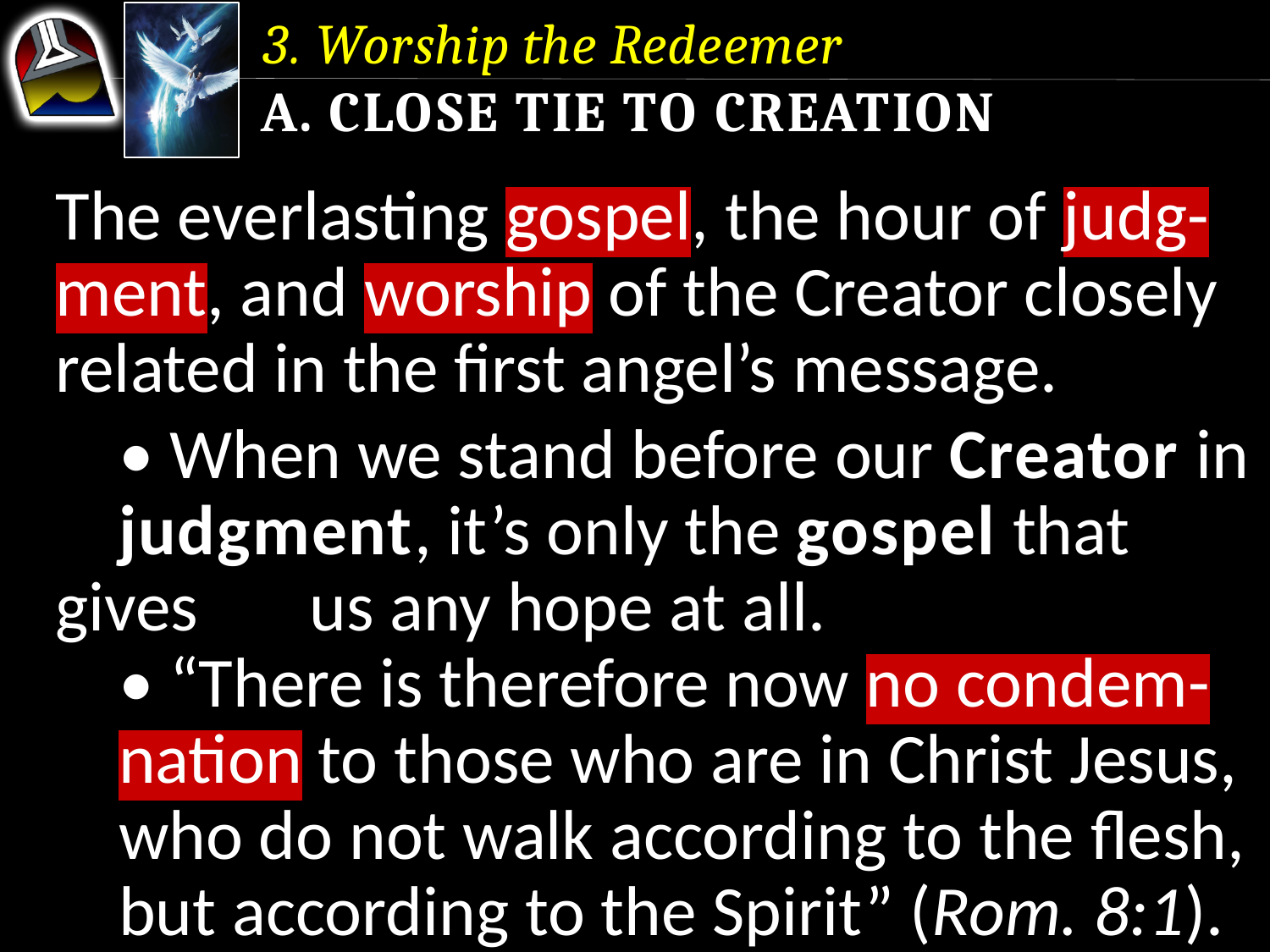

3. Worship the Redeemer
a. Close Tie to Creation
The everlasting gospel, the hour of judg-ment, and worship of the Creator closely related in the first angel’s message.
	• When we stand before our Creator in 	judgment, it’s only the gospel that gives 	us any hope at all.
	• “There is therefore now no condem-	nation to those who are in Christ Jesus, 	who do not walk according to the flesh, 	but according to the Spirit” (Rom. 8:1).